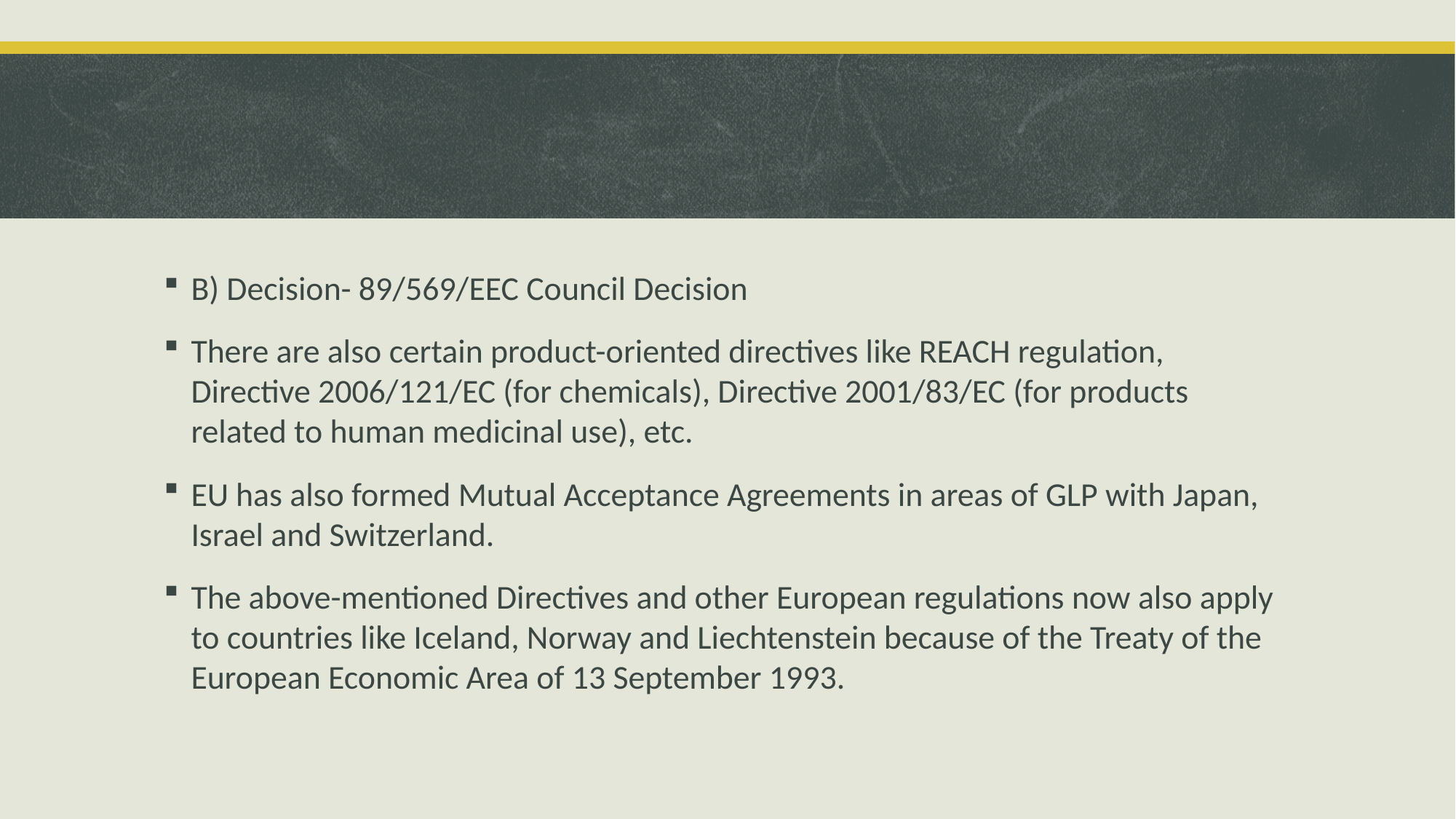

B) Decision- 89/569/EEC Council Decision
There are also certain product-oriented directives like REACH regulation, Directive 2006/121/EC (for chemicals), Directive 2001/83/EC (for products related to human medicinal use), etc.
EU has also formed Mutual Acceptance Agreements in areas of GLP with Japan, Israel and Switzerland.
The above-mentioned Directives and other European regulations now also apply to countries like Iceland, Norway and Liechtenstein because of the Treaty of the European Economic Area of 13 September 1993.